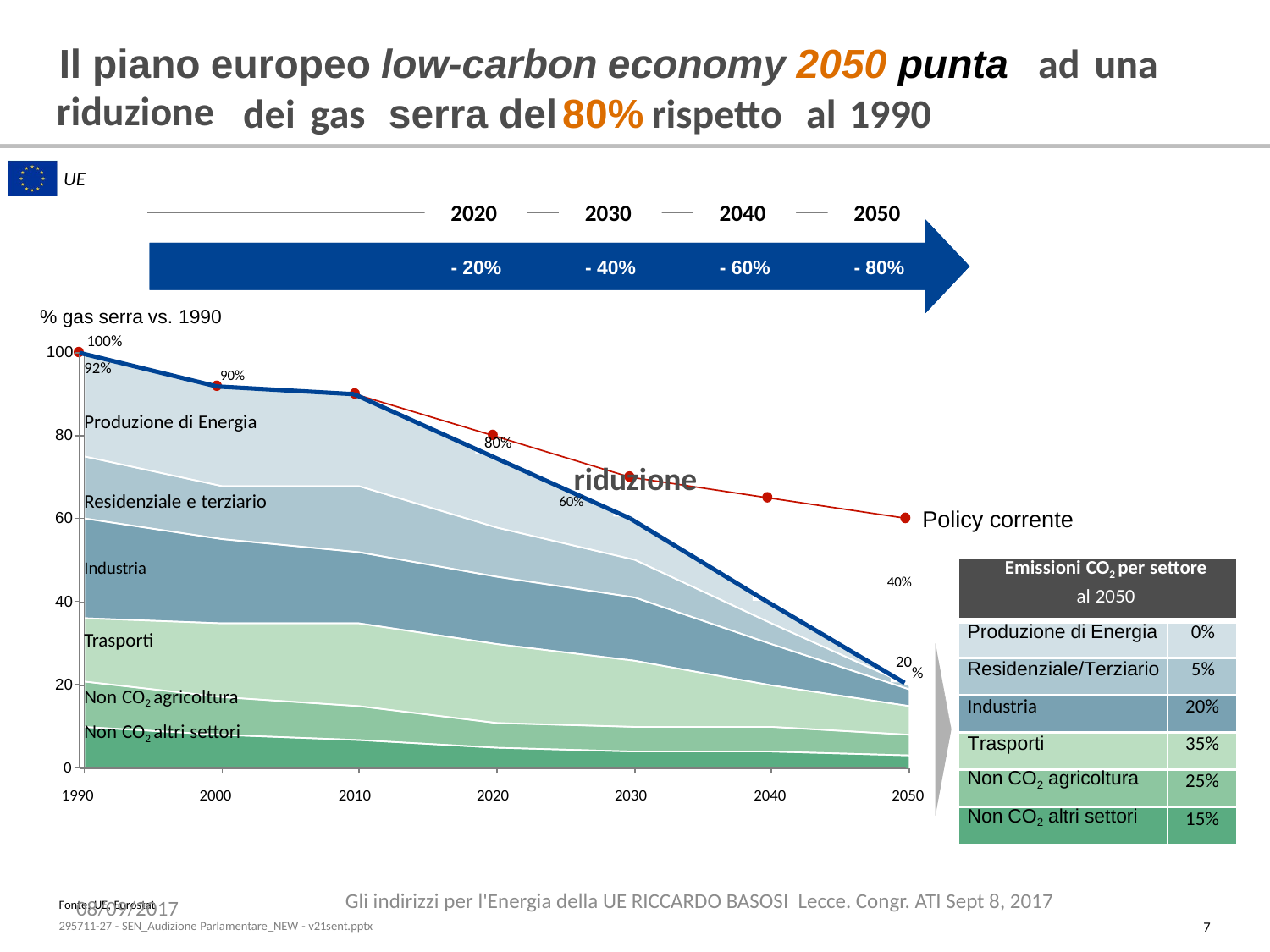

Il piano europeo low-carbon economy 2050 punta
ad
una
riduzione
dei
gas
serra del
80%
rispetto
al
1990

UE

2020
2030
2040
2050

- 20%
- 40%
- 60%
- 80%
% gas serra vs. 1990
100%
100

92%                           90%
Produzione di Energia
80%
Residenziale e terziario                                                            60%
Industria
40%
Trasporti
20
Non CO2 agricoltura
Non CO2 altri settori

80

riduzione

Policy corrente
60

Emissioni CO2 per settore
al 2050

40

Produzione di Energia
0%

Residenziale/Terziario
5%

%
20

Industria

20%

Trasporti
35%

0

Non CO2 agricoltura
25%

1990
2000
2010
2020
2030
2040
2050

Non CO2 altri settori

15%

Gli indirizzi per l'Energia della UE RICCARDO BASOSI  Lecce. Congr. ATI Sept 8, 2017
08/09/2017
Fonte: UE, Eurostat
295711-27 - SEN_Audizione Parlamentare_NEW - v21sent.pptx
7